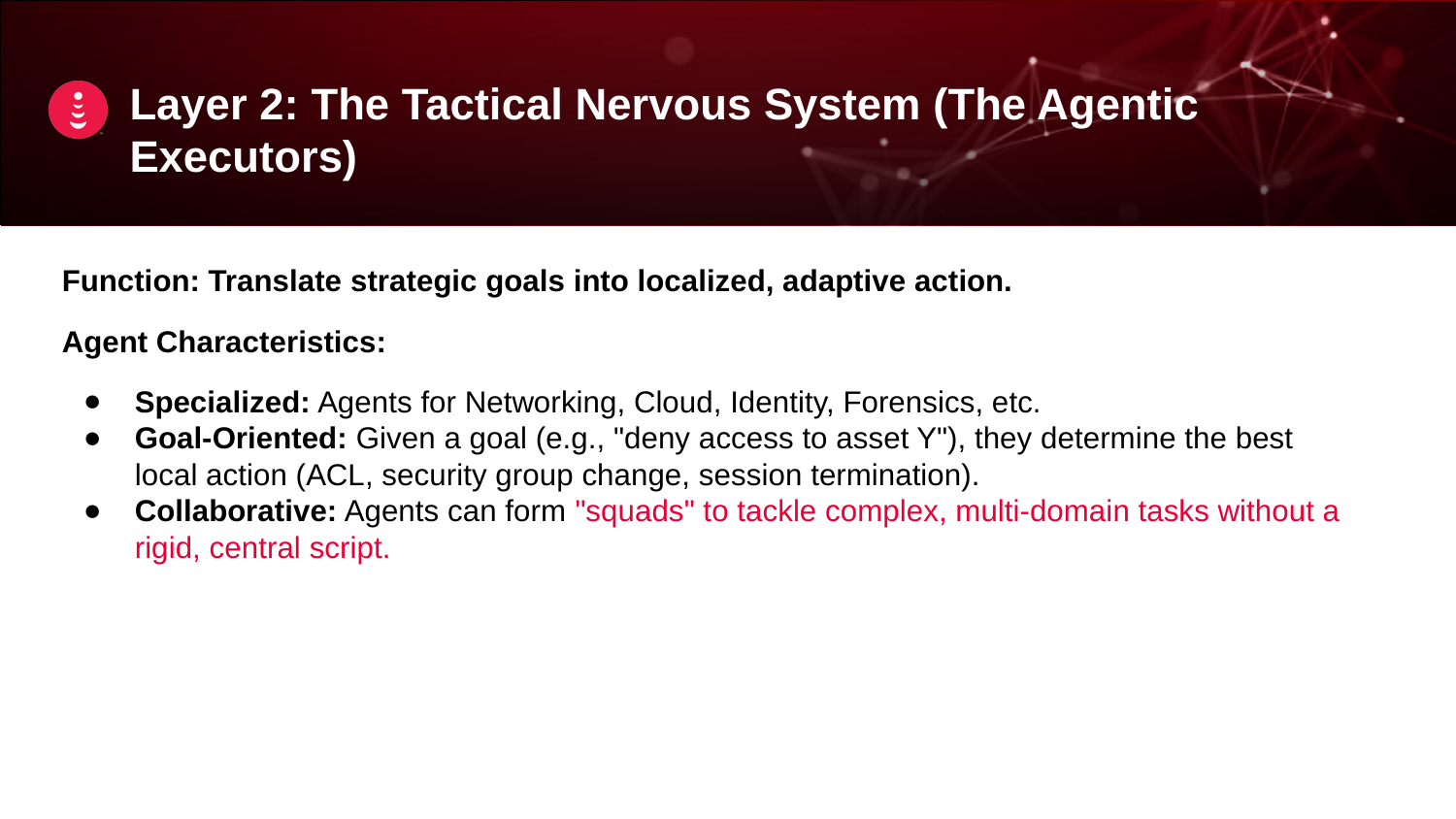

# Layer 2: The Tactical Nervous System (The Agentic Executors)
Function: Translate strategic goals into localized, adaptive action.
Agent Characteristics:
Specialized: Agents for Networking, Cloud, Identity, Forensics, etc.
Goal-Oriented: Given a goal (e.g., "deny access to asset Y"), they determine the best local action (ACL, security group change, session termination).
Collaborative: Agents can form "squads" to tackle complex, multi-domain tasks without a rigid, central script.